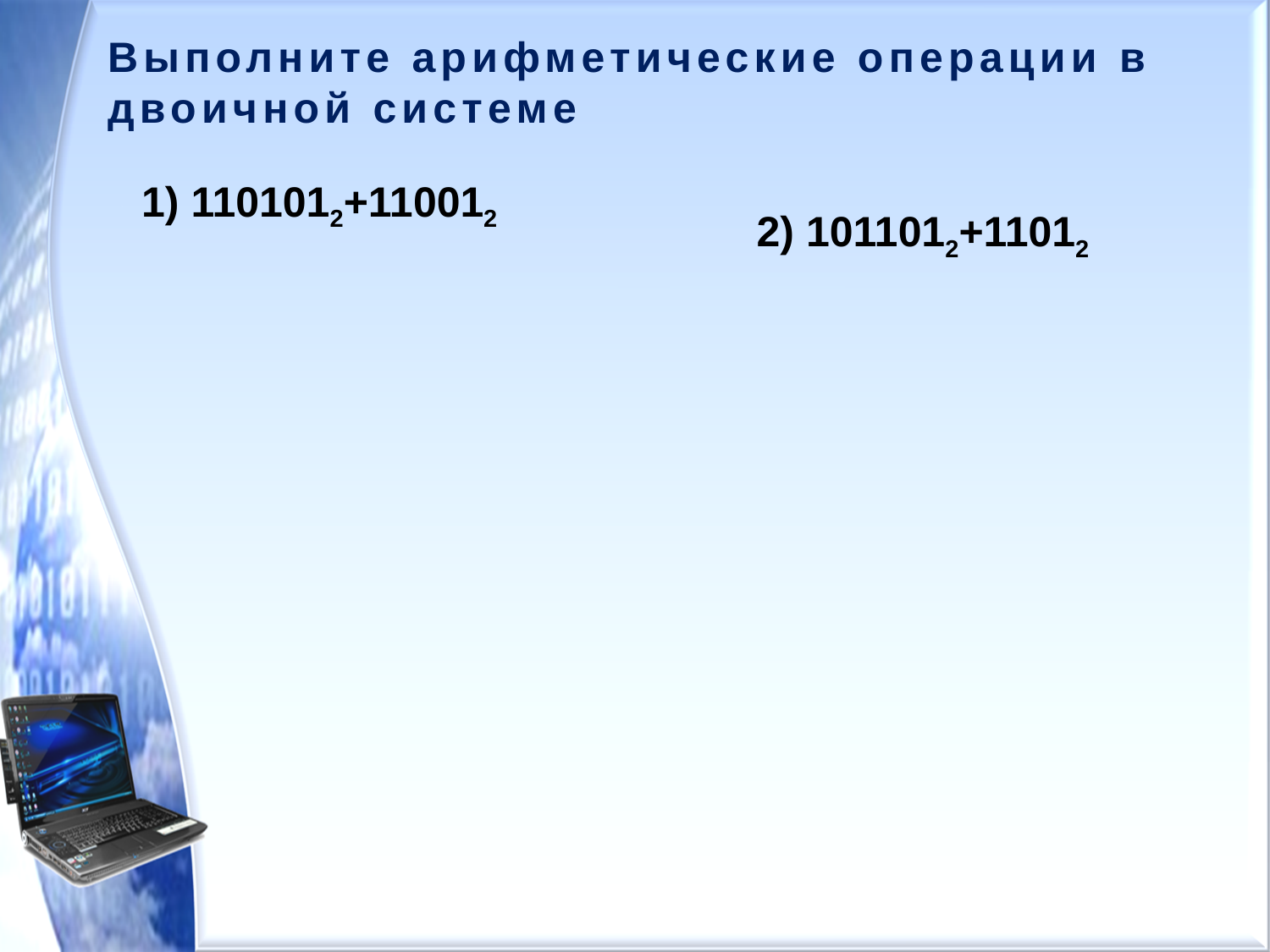

Выполните арифметические операции в двоичной системе
1) 1101012+110012
2) 1011012+11012